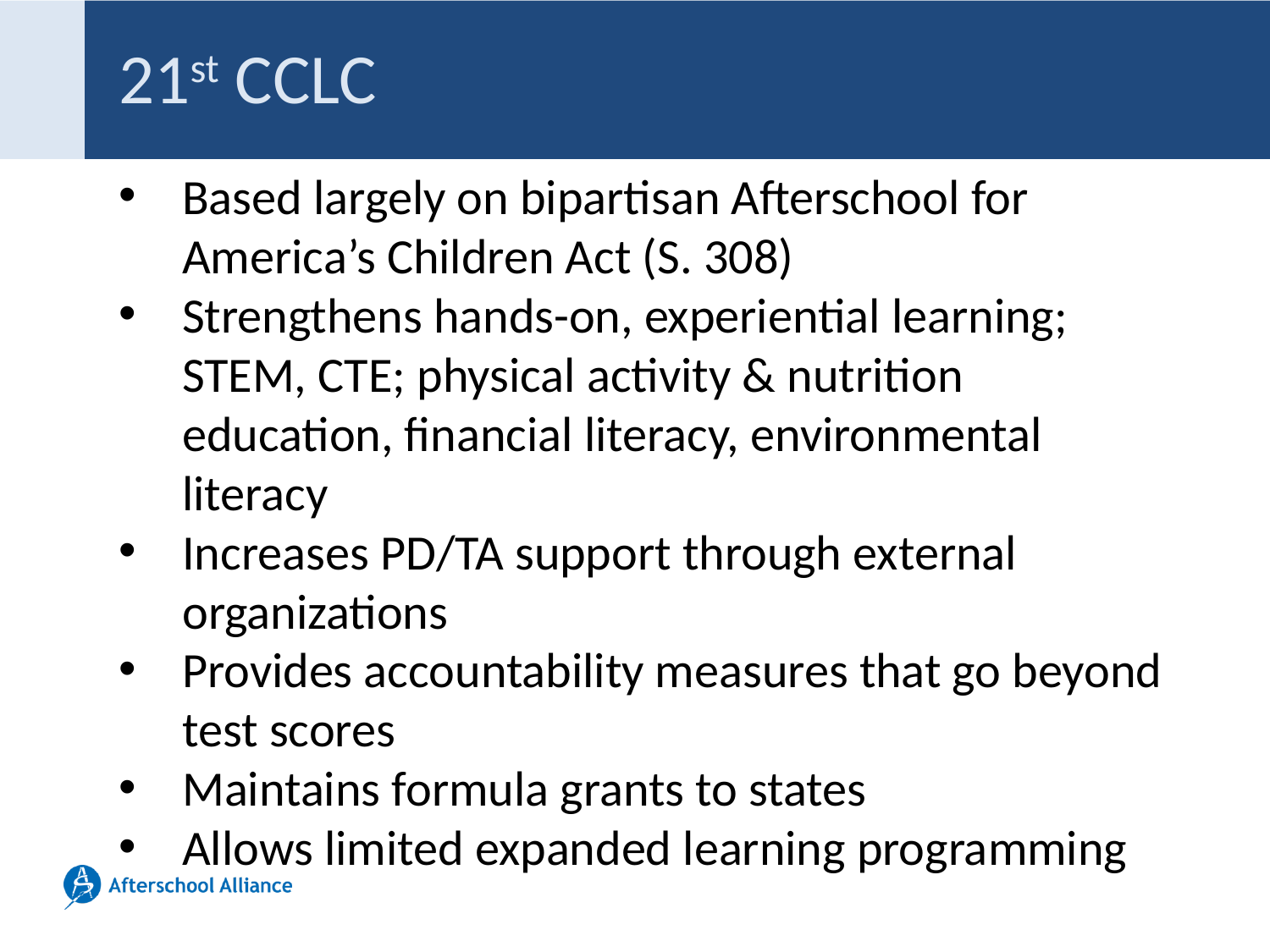

# 21st CCLC
Based largely on bipartisan Afterschool for America’s Children Act (S. 308)
Strengthens hands-on, experiential learning; STEM, CTE; physical activity & nutrition education, financial literacy, environmental literacy
Increases PD/TA support through external organizations
Provides accountability measures that go beyond test scores
Maintains formula grants to states
Allows limited expanded learning programming